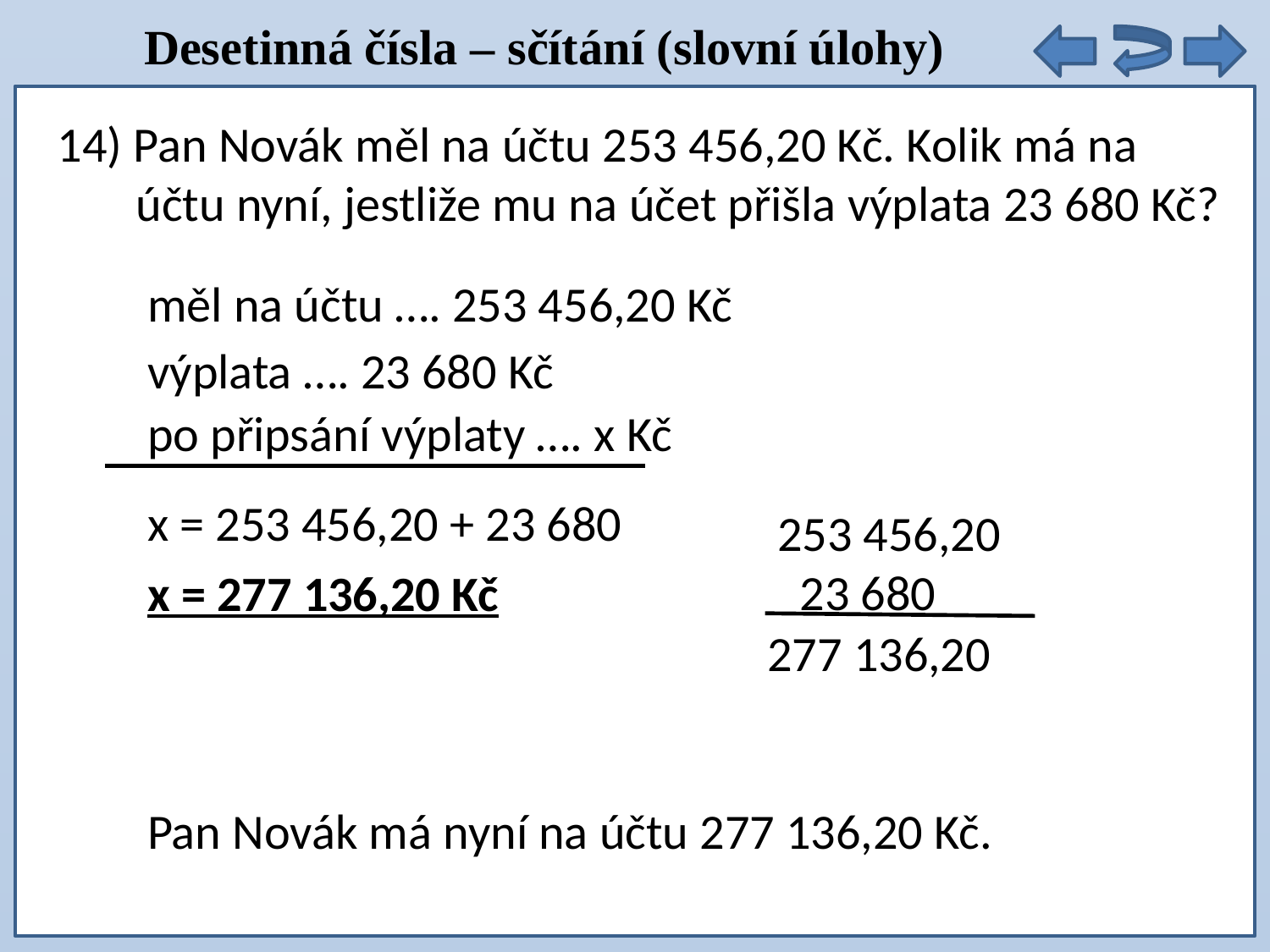

Desetinná čísla – sčítání (slovní úlohy)

14) Pan Novák měl na účtu 253 456,20 Kč. Kolik má na
       účtu nyní, jestliže mu na účet přišla výplata 23 680 Kč?
měl na účtu …. 253 456,20 Kč
výplata …. 23 680 Kč
po připsání výplaty …. x Kč
x = 253 456,20 + 23 680
253 456,20
  23 680
x = 277 136,20 Kč
277 136,20
Pan Novák má nyní na účtu 277 136,20 Kč.